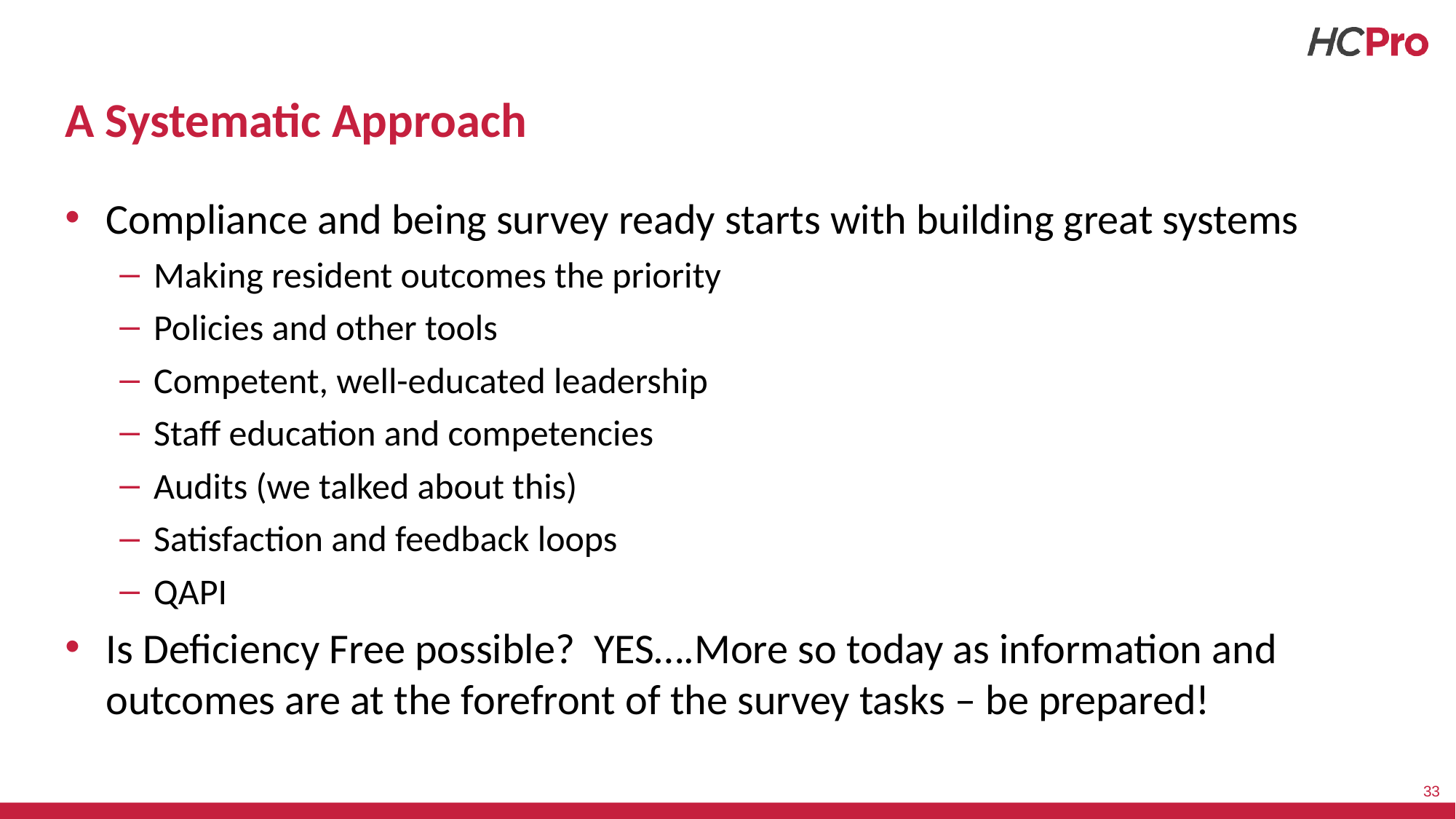

# A Systematic Approach
Compliance and being survey ready starts with building great systems
Making resident outcomes the priority
Policies and other tools
Competent, well-educated leadership
Staff education and competencies
Audits (we talked about this)
Satisfaction and feedback loops
QAPI
Is Deficiency Free possible?  YES….More so today as information and outcomes are at the forefront of the survey tasks – be prepared!